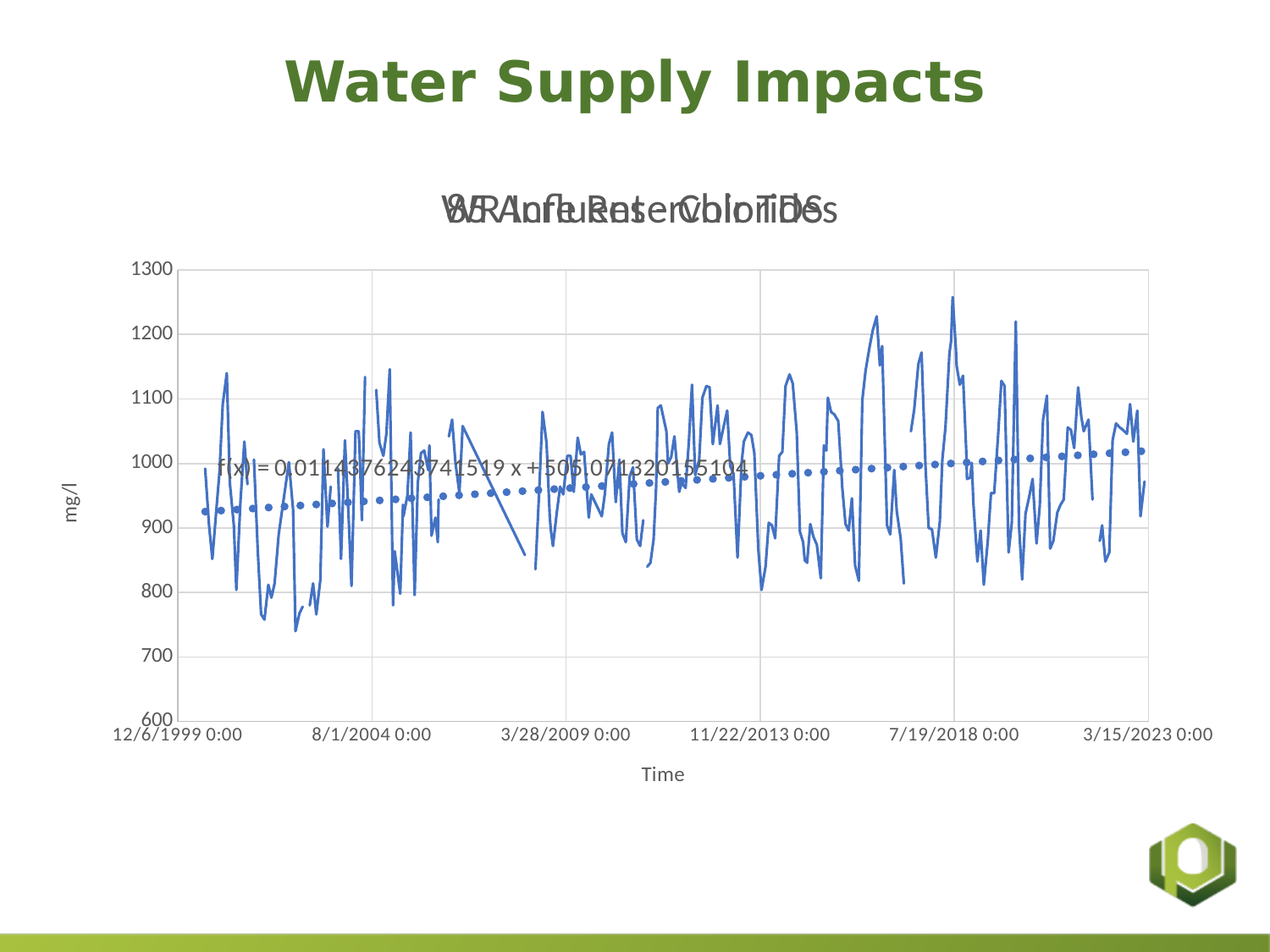

# Water Supply Impacts

### Chart: 85 Acre Reservoir TDS

| Category |  |
|---|---|

### Chart: WR Influent - Chlorides

| Category |
|---|